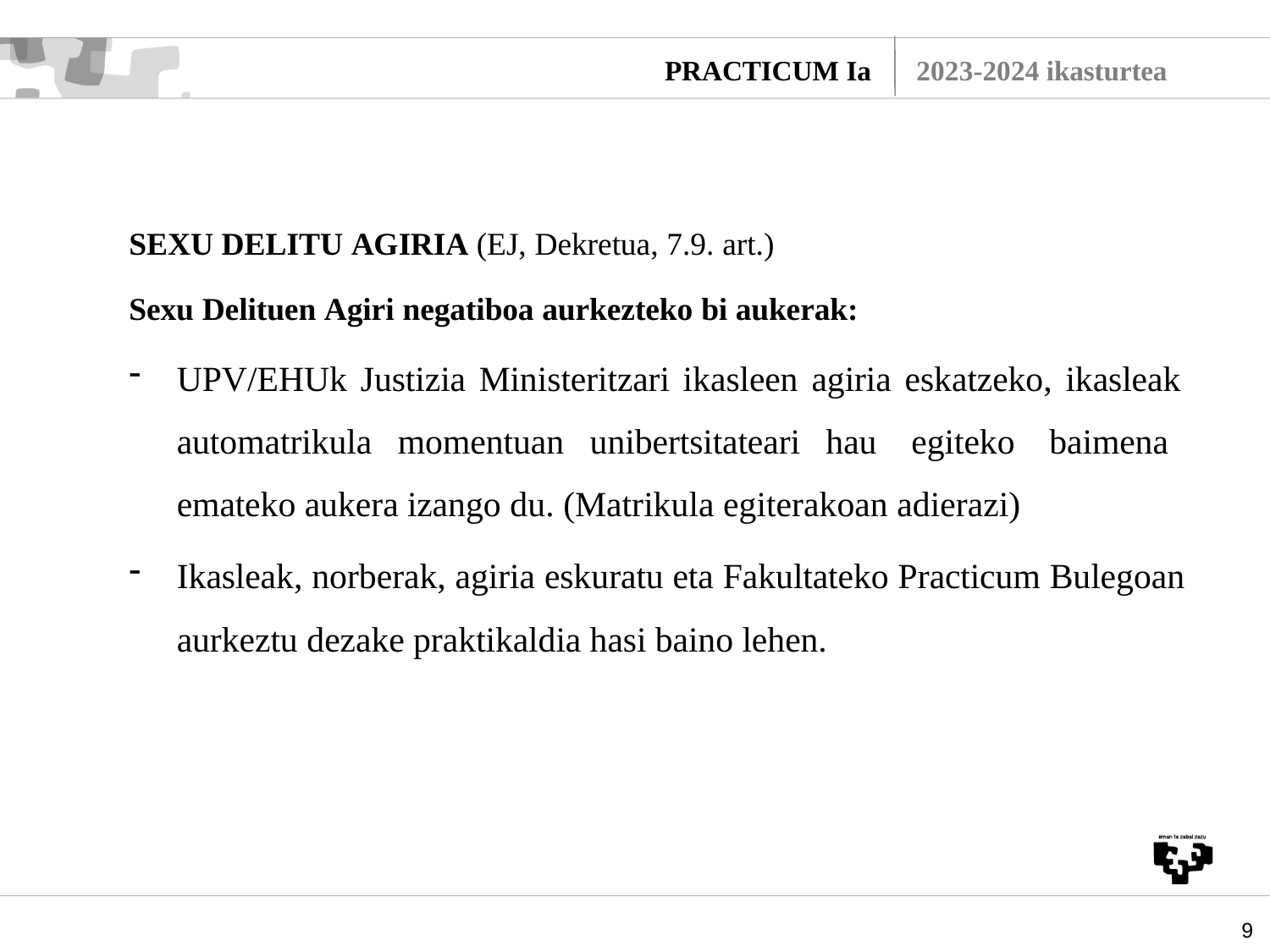

PRACTICUM Ia
2023-2024 ikasturtea
SEXU DELITU AGIRIA (EJ, Dekretua, 7.9. art.)
Sexu Delituen Agiri negatiboa aurkezteko bi aukerak:
UPV/EHUk Justizia Ministeritzari ikasleen agiria eskatzeko, ikasleak  automatrikula momentuan unibertsitateari hau egiteko baimena  emateko aukera izango du. (Matrikula egiterakoan adierazi)
Ikasleak, norberak, agiria eskuratu eta Fakultateko Practicum Bulegoan  aurkeztu dezake praktikaldia hasi baino lehen.
9